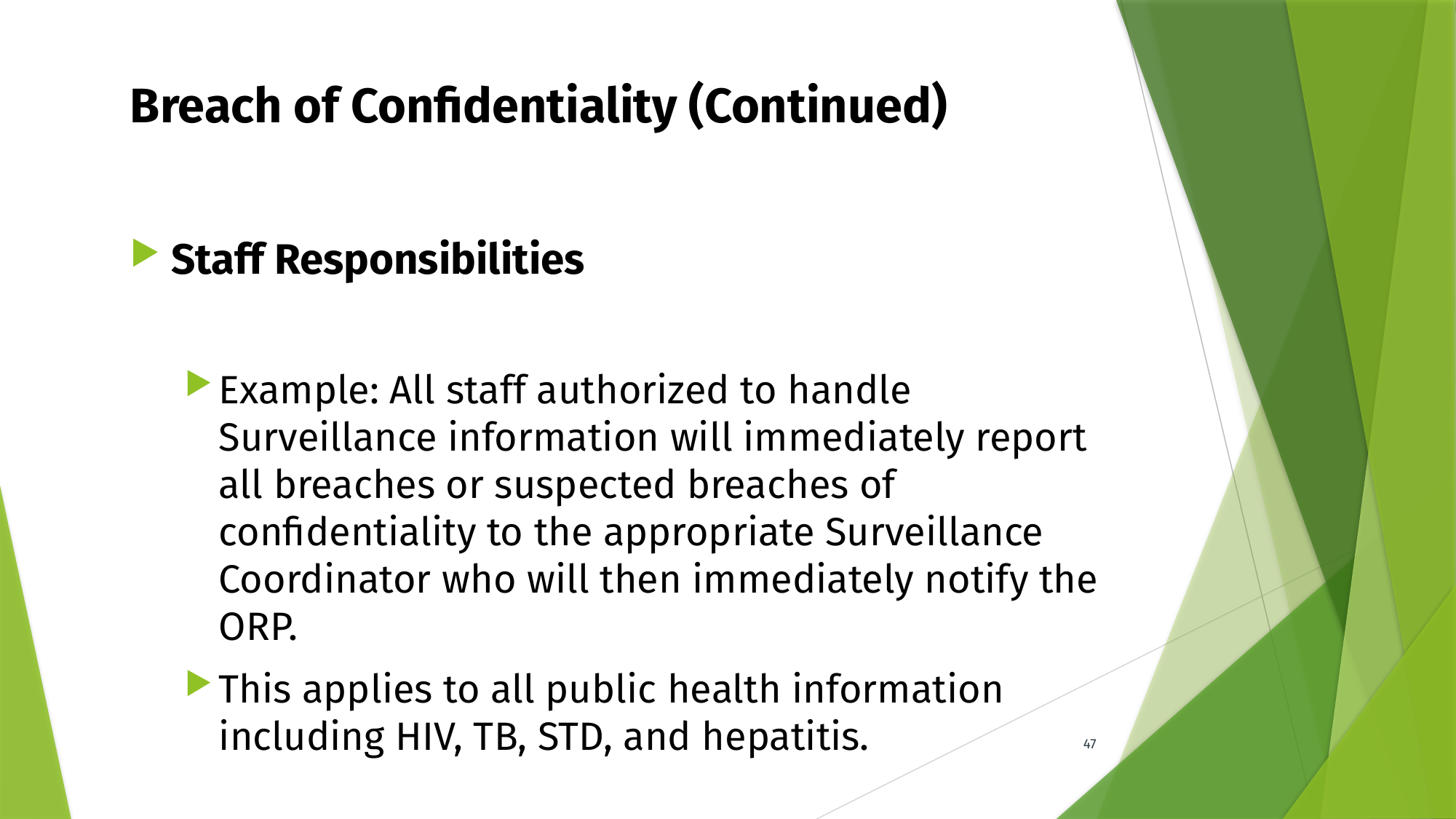

# Breach of Confidentiality (Continued)
Staff Responsibilities

Example: All staff authorized to handle Surveillance information will immediately report all breaches or suspected breaches of confidentiality to the appropriate Surveillance Coordinator who will then immediately notify the ORP.
This applies to all public health information including HIV, TB, STD, and hepatitis.

47